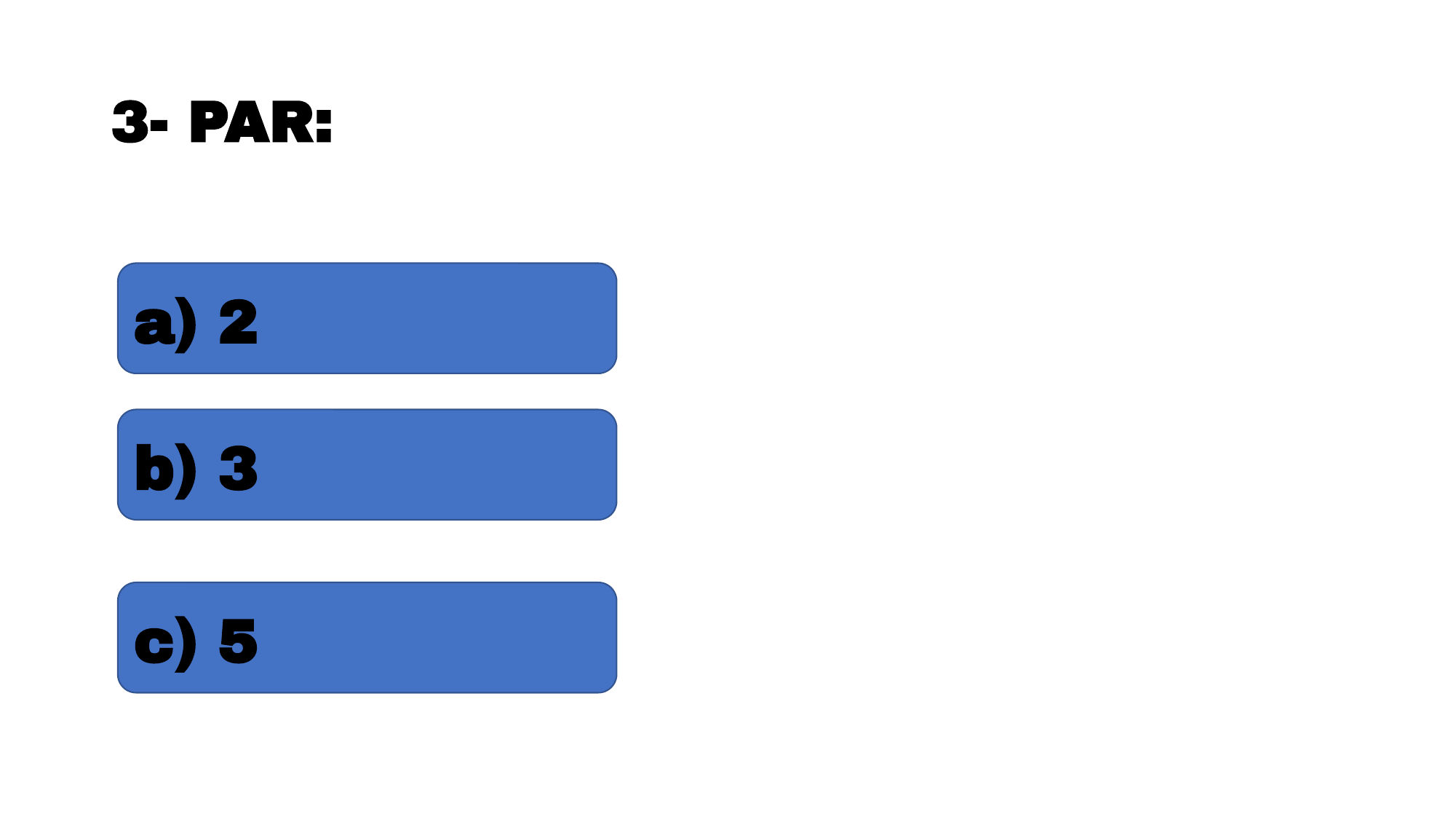

# 3- PAR:
a) 2
b) 3
c) 5